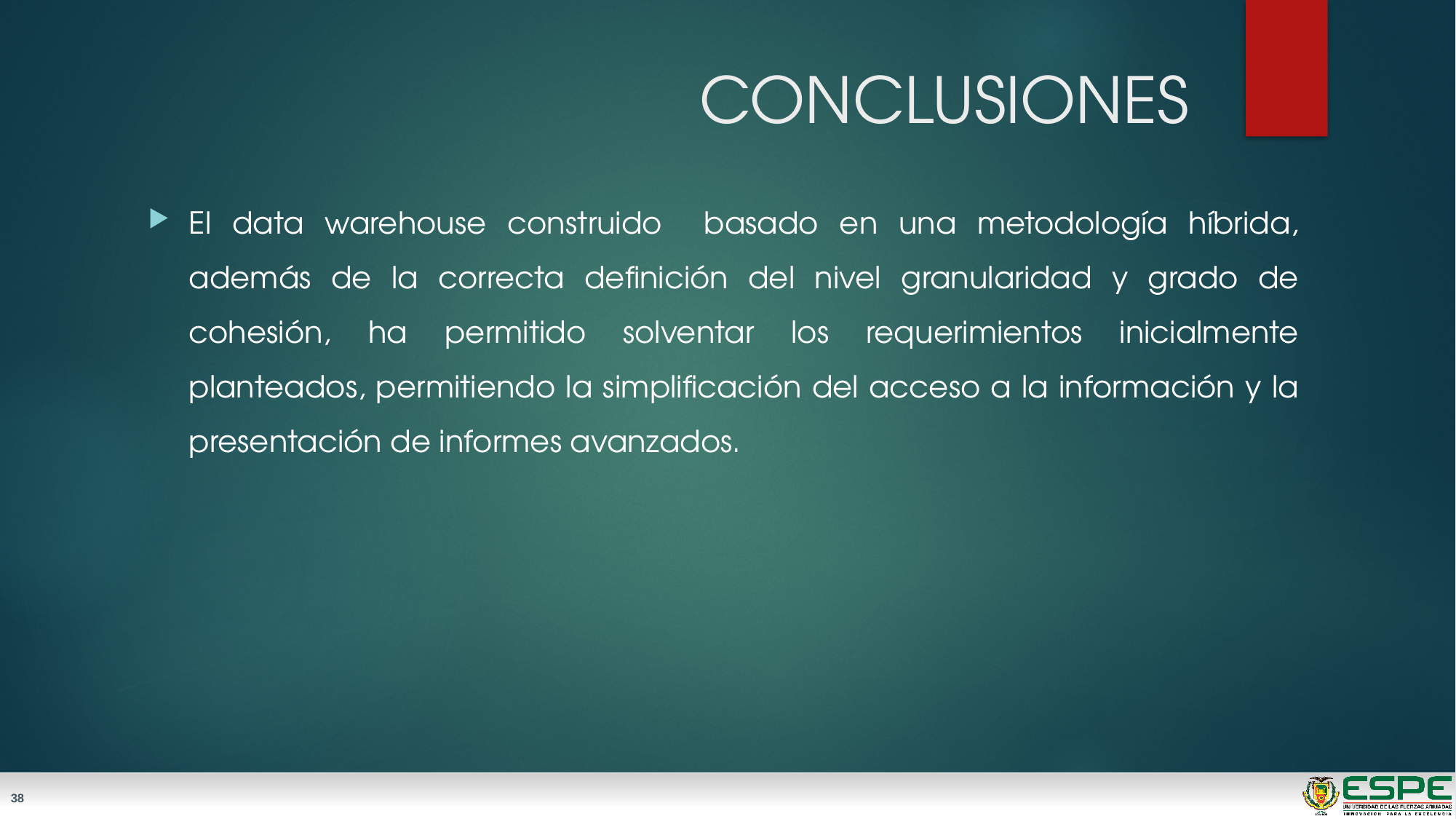

# CONCLUSIONES
El data warehouse construido  basado en una metodología híbrida, además de la correcta definición del nivel granularidad y grado de cohesión, ha permitido solventar los requerimientos inicialmente planteados, permitiendo la simplificación del acceso a la información y la presentación de informes avanzados.